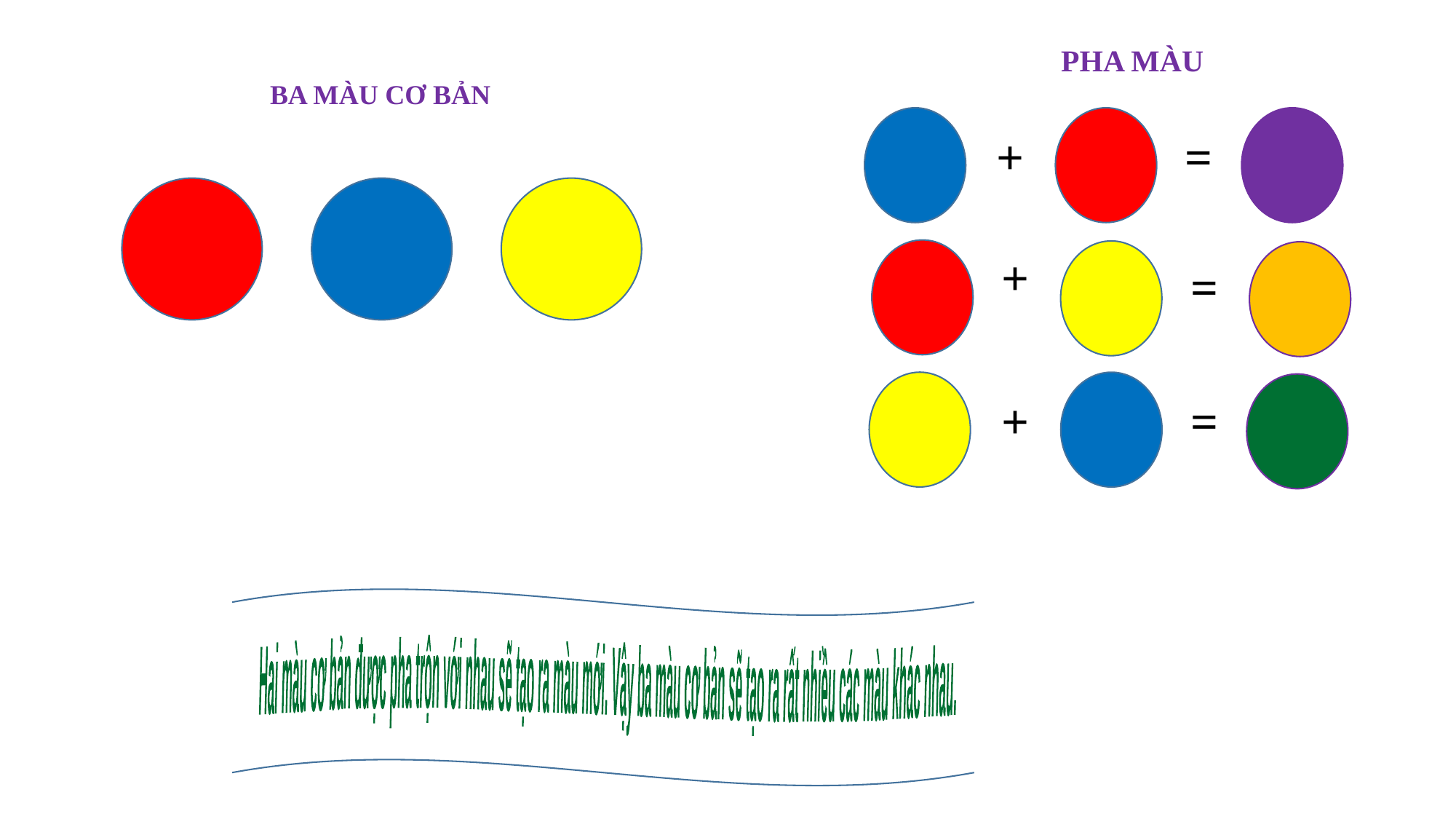

PHA MÀU
BA MÀU CƠ BẢN

=
+

+

=

=
+

Hai màu cơ bản được pha trộn với nhau sẽ tạo ra màu mới. Vậy ba màu cơ bản sẽ tạo ra rất nhiều các màu khác nhau.